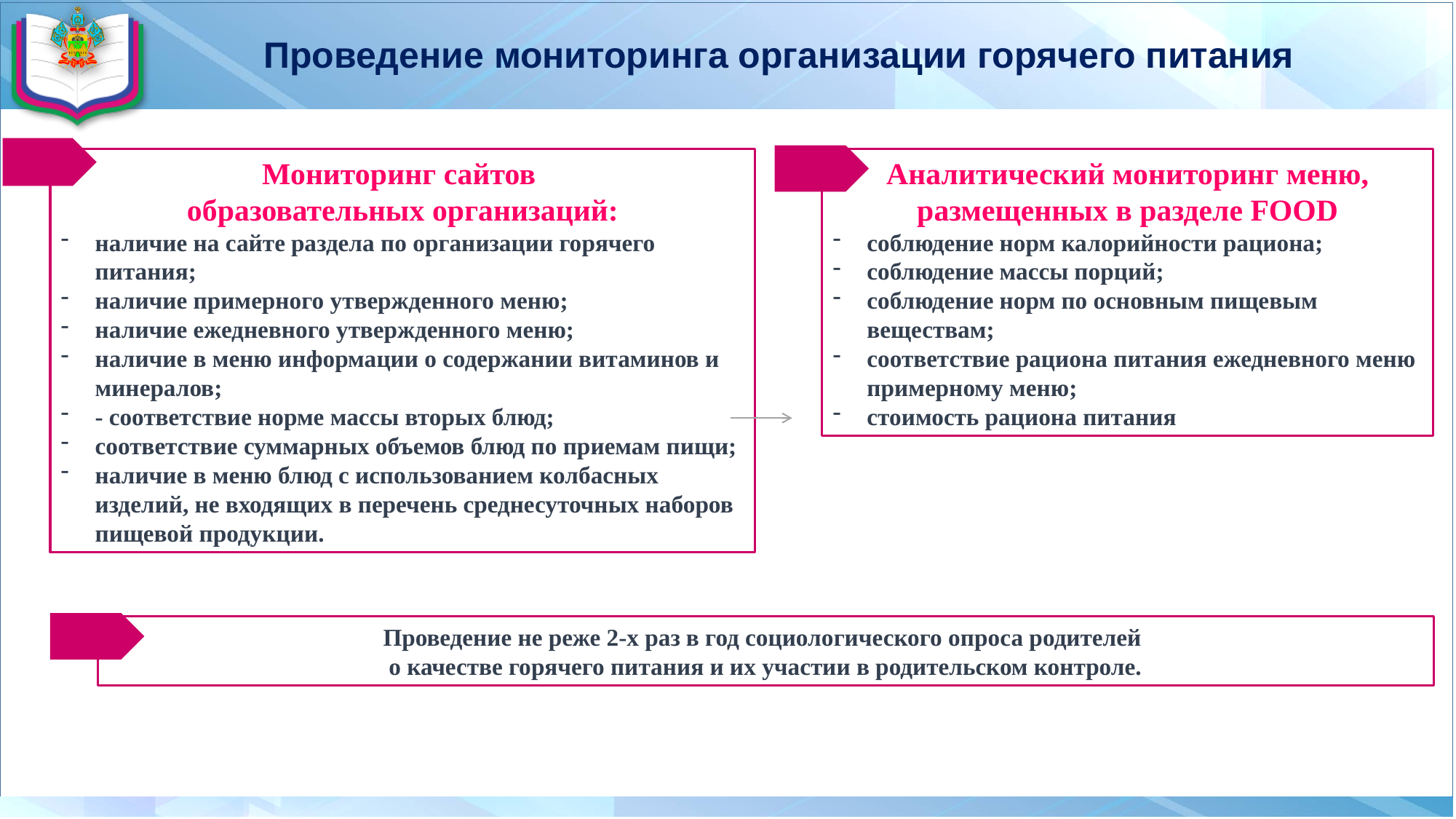

# Проведение мониторинга организации горячего питания

Мониторинг сайтов
образовательных организаций:
наличие на сайте раздела по организации горячего питания;
наличие примерного утвержденного меню;
наличие ежедневного утвержденного меню;
наличие в меню информации о содержании витаминов и минералов;
- соответствие норме массы вторых блюд;
соответствие суммарных объемов блюд по приемам пищи;
наличие в меню блюд с использованием колбасных изделий, не входящих в перечень среднесуточных наборов пищевой продукции.
Аналитический мониторинг меню, размещенных в разделе FOOD
соблюдение норм калорийности рациона;
соблюдение массы порций;
соблюдение норм по основным пищевым веществам;
соответствие рациона питания ежедневного меню примерному меню;
стоимость рациона питания

Проведение не реже 2-х раз в год социологического опроса родителей
о качестве горячего питания и их участии в родительском контроле.